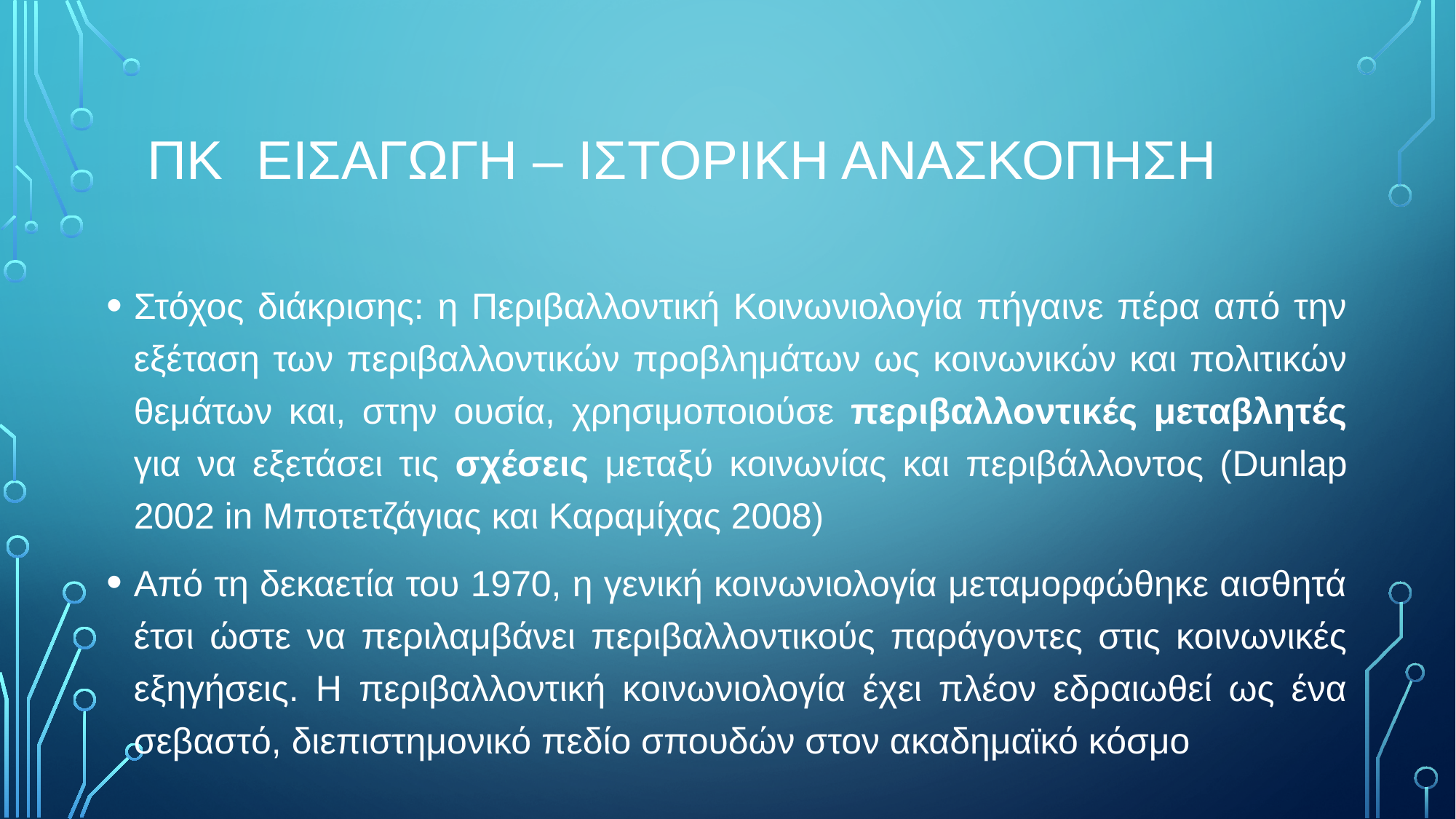

# Πκ	εισαγωγη – ιστορικη ανασκοπηση
Στόχος διάκρισης: η Περιβαλλοντική Κοινωνιολογία πήγαινε πέρα από την εξέταση των περιβαλλοντικών προβλημάτων ως κοινωνικών και πολιτικών θεμάτων και, στην ουσία, χρησιμοποιούσε περιβαλλοντικές μεταβλητές για να εξετάσει τις σχέσεις μεταξύ κοινωνίας και περιβάλλοντος (Dunlap 2002 in Μποτετζάγιας και Καραμίχας 2008)
Από τη δεκαετία του 1970, η γενική κοινωνιολογία μεταμορφώθηκε αισθητά έτσι ώστε να περιλαμβάνει περιβαλλοντικούς παράγοντες στις κοινωνικές εξηγήσεις. Η περιβαλλοντική κοινωνιολογία έχει πλέον εδραιωθεί ως ένα σεβαστό, διεπιστημονικό πεδίο σπουδών στον ακαδημαϊκό κόσμο